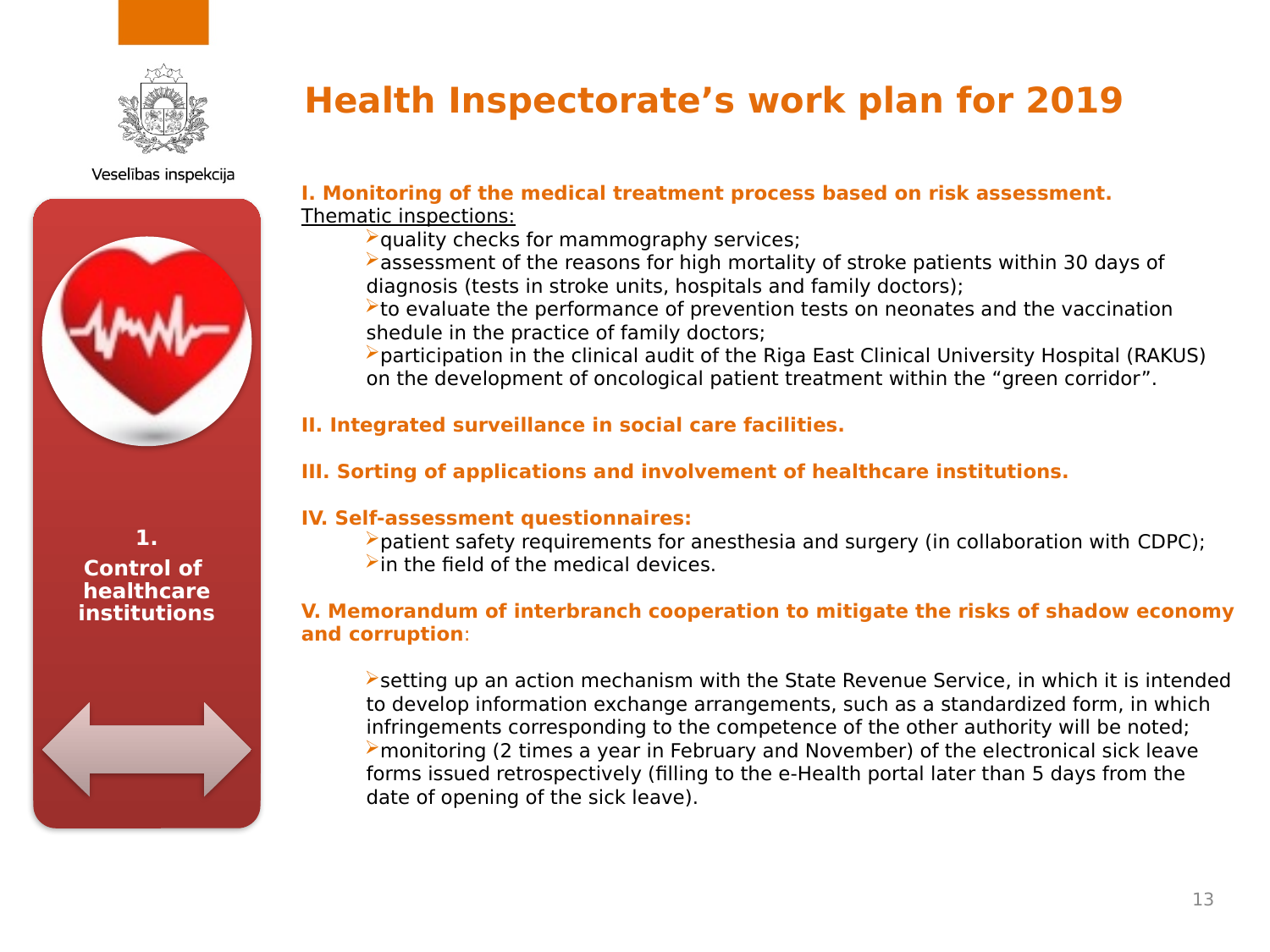

# Health Inspectorate’s work plan for 2019
I. Monitoring of the medical treatment process based on risk assessment.
Thematic inspections:
quality checks for mammography services;
assessment of the reasons for high mortality of stroke patients within 30 days of diagnosis (tests in stroke units, hospitals and family doctors);
to evaluate the performance of prevention tests on neonates and the vaccination shedule in the practice of family doctors;
participation in the clinical audit of the Riga East Clinical University Hospital (RAKUS) on the development of oncological patient treatment within the “green corridor”.

II. Integrated surveillance in social care facilities.

III. Sorting of applications and involvement of healthcare institutions.

IV. Self-assessment questionnaires:
patient safety requirements for anesthesia and surgery (in collaboration with CDPC);
in the field of the medical devices.

V. Memorandum of interbranch cooperation to mitigate the risks of shadow economy and corruption:

setting up an action mechanism with the State Revenue Service, in which it is intended to develop information exchange arrangements, such as a standardized form, in which infringements corresponding to the competence of the other authority will be noted;
monitoring (2 times a year in February and November) of the electronical sick leave forms issued retrospectively (filling to the e-Health portal later than 5 days from the date of opening of the sick leave).

1.
Control of  healthcare institutions
13